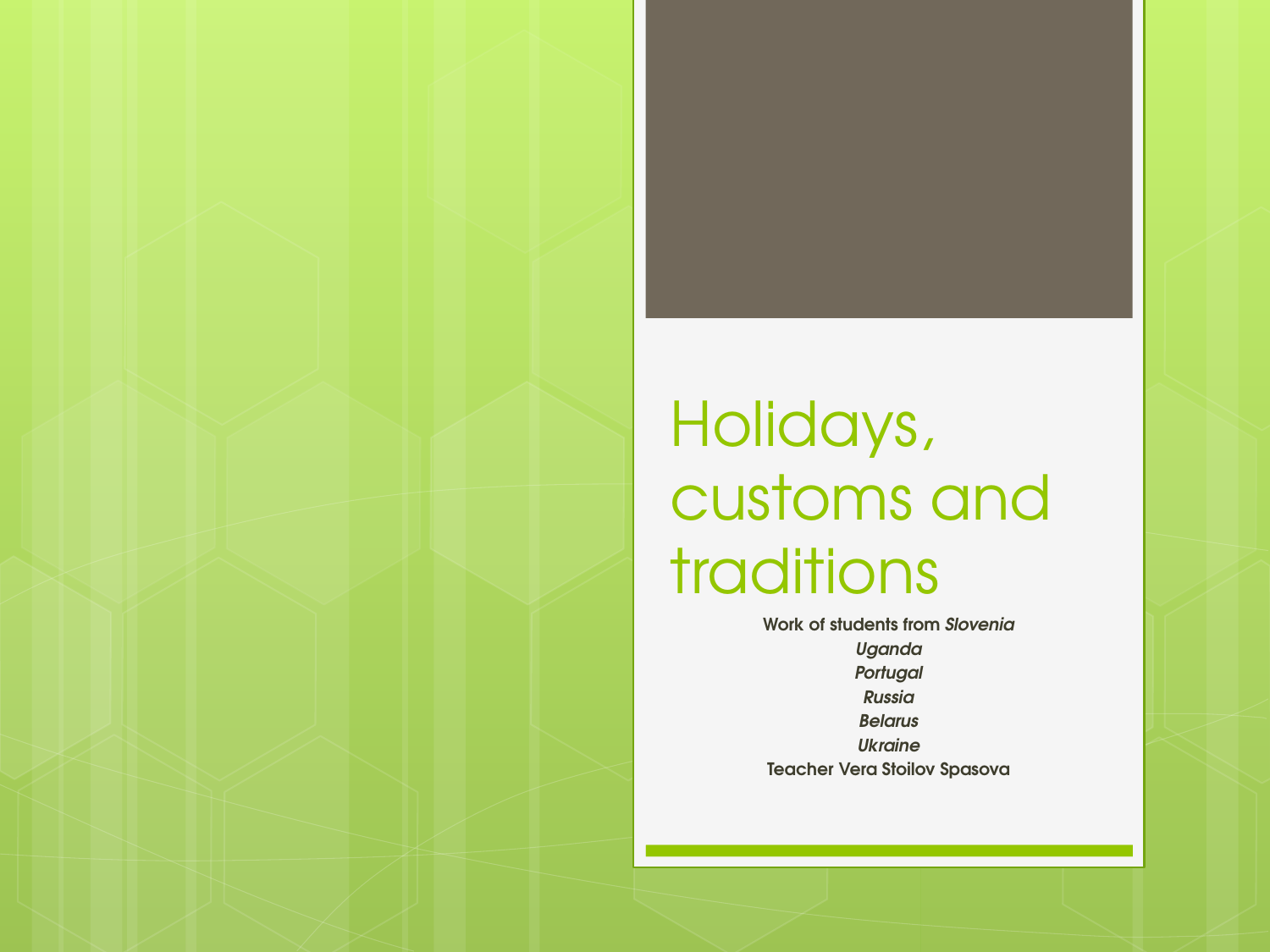

# Holidays, customs and traditions
Work of students from Slovenia
Uganda
Portugal
Russia
Belarus
Ukraine
Teacher Vera Stoilov Spasova